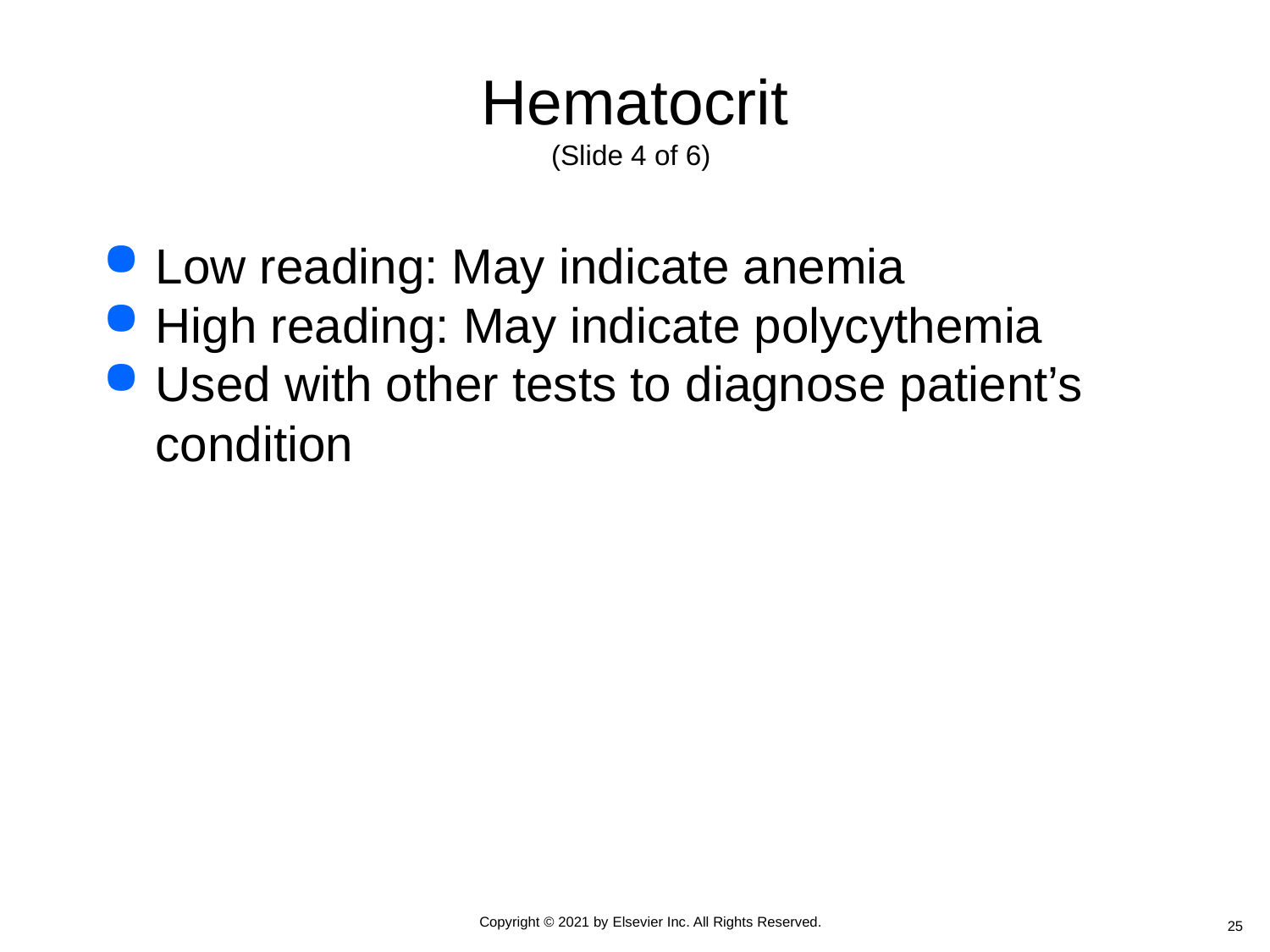

# Hematocrit (Slide 4 of 6)
Low reading: May indicate anemia
High reading: May indicate polycythemia
Used with other tests to diagnose patient’s condition

25